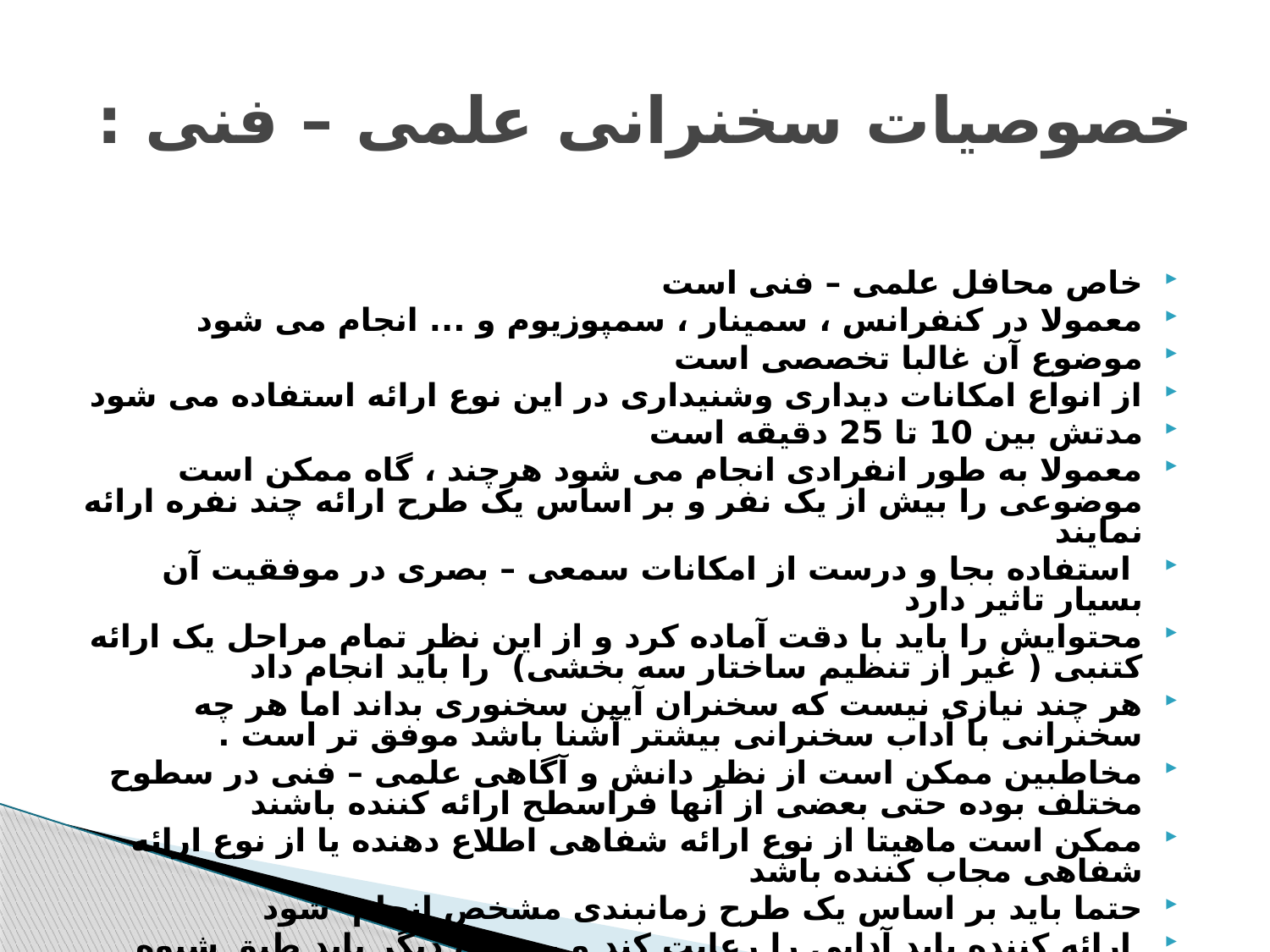

# خصوصیات سخنرانی علمی – فنی :
خاص محافل علمی – فنی است
معمولا در کنفرانس ، سمینار ، سمپوزیوم و ... انجام می شود
موضوع آن غالبا تخصصی است
از انواع امکانات دیداری وشنیداری در این نوع ارائه استفاده می شود
مدتش بین 10 تا 25 دقیقه است
معمولا به طور انفرادی انجام می شود هرچند ، گاه ممکن است موضوعی را بیش از یک نفر و بر اساس یک طرح ارائه چند نفره ارائه نمایند
 استفاده بجا و درست از امکانات سمعی – بصری در موفقیت آن بسیار تاثیر دارد
محتوایش را باید با دقت آماده کرد و از این نظر تمام مراحل یک ارائه کتنبی ( غیر از تنظیم ساختار سه بخشی)  را باید انجام داد
هر چند نیازی نیست که سخنران آیین سخنوری بداند اما هر چه سخنرانی با آداب سخنرانی بیشتر آشنا باشد موفق تر است .
مخاطبین ممکن است از نظر دانش و آگاهی علمی – فنی در سطوح مختلف بوده حتی بعضی از آنها فراسطح ارائه کننده باشند
ممکن است ماهیتا از نوع ارائه شفاهی اطلاع دهنده یا از نوع ارائه شفاهی مجاب کننده باشد
حتما باید بر اساس یک طرح زمانبندی مشخص انجام  شود
 ارائه کننده باید آدابی را رعایت کند و به بیان دیگر باید طبق شیوه ارائه عمل کند.